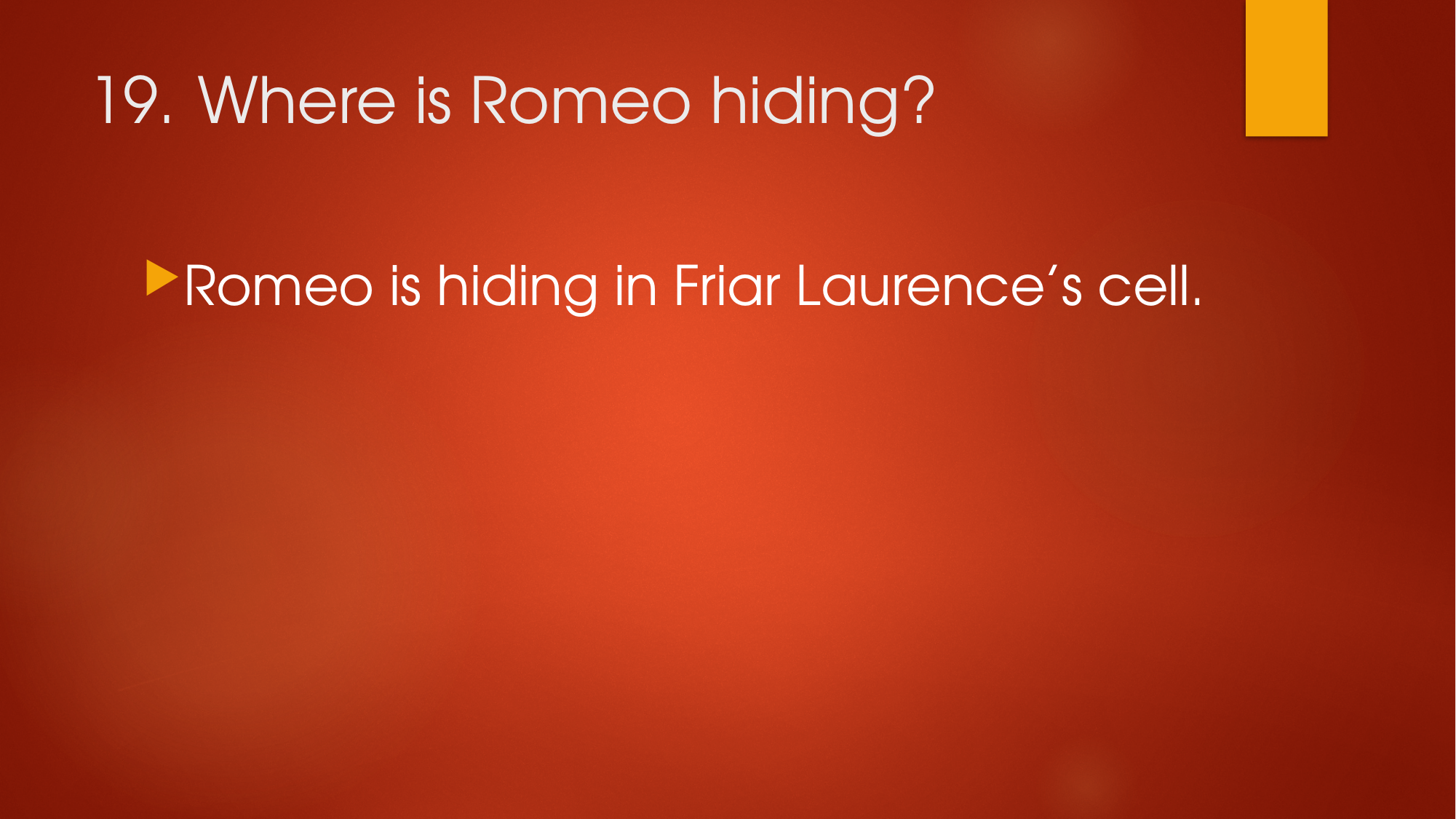

# 19.	Where is Romeo hiding?
Romeo is hiding in Friar Laurence’s cell.